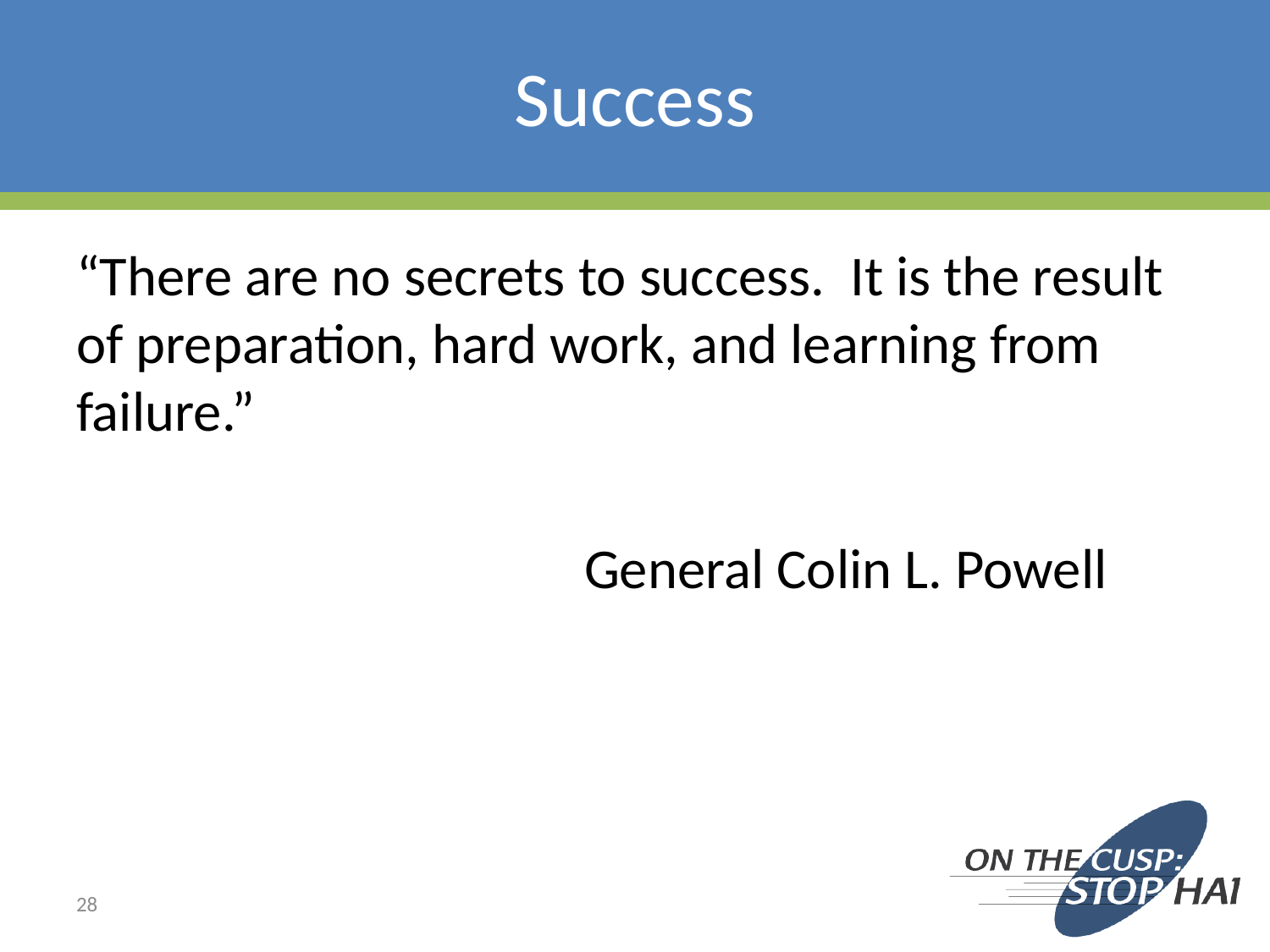

# Success
“There are no secrets to success.  It is the result of preparation, hard work, and learning from failure.”

				General Colin L. Powell
28